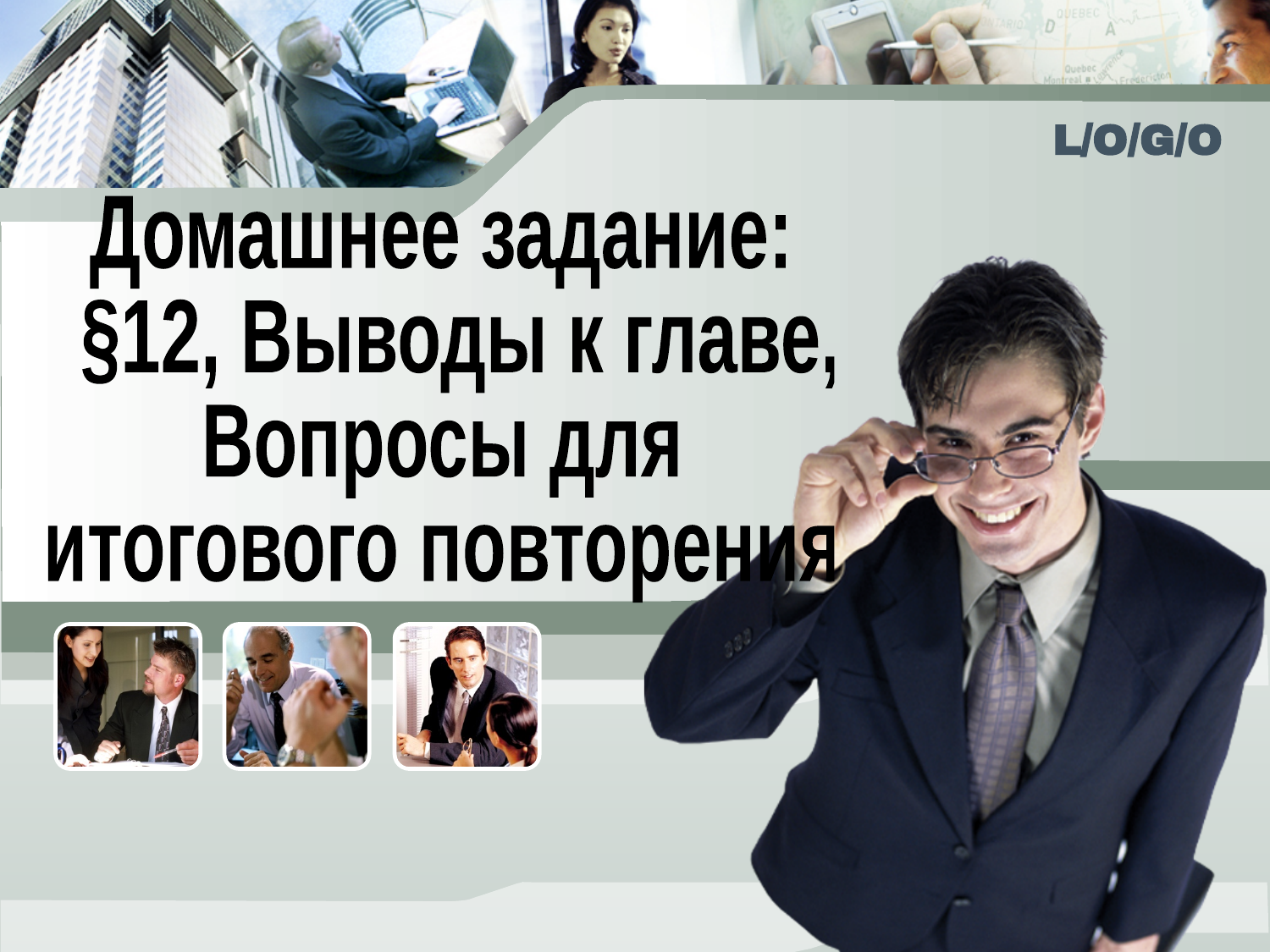

Домашнее задание:
 §12, Выводы к главе,
Вопросы для
итогового повторения